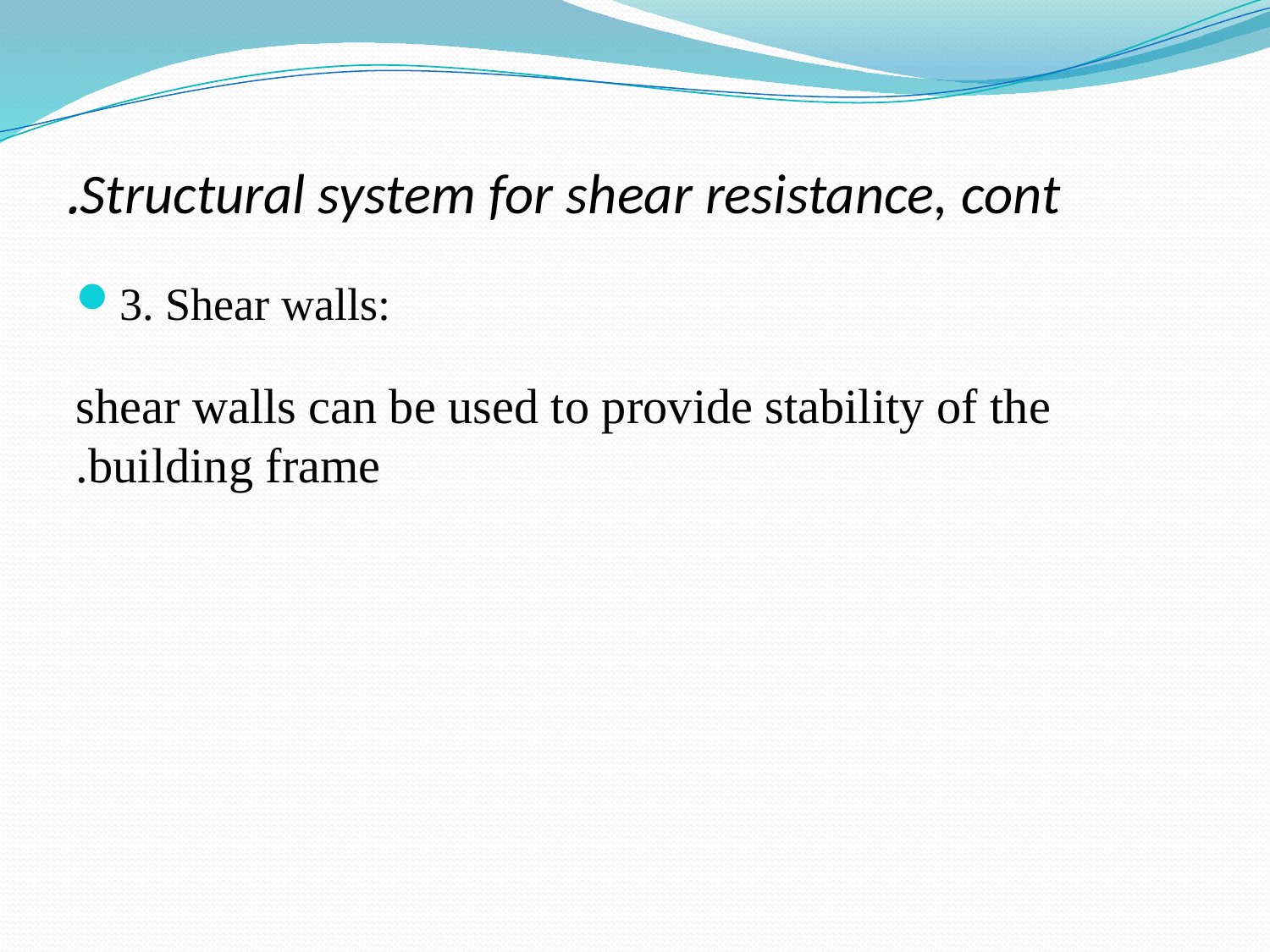

# Structural system for shear resistance, cont.
3. Shear walls:

shear walls can be used to provide stability of the building frame.